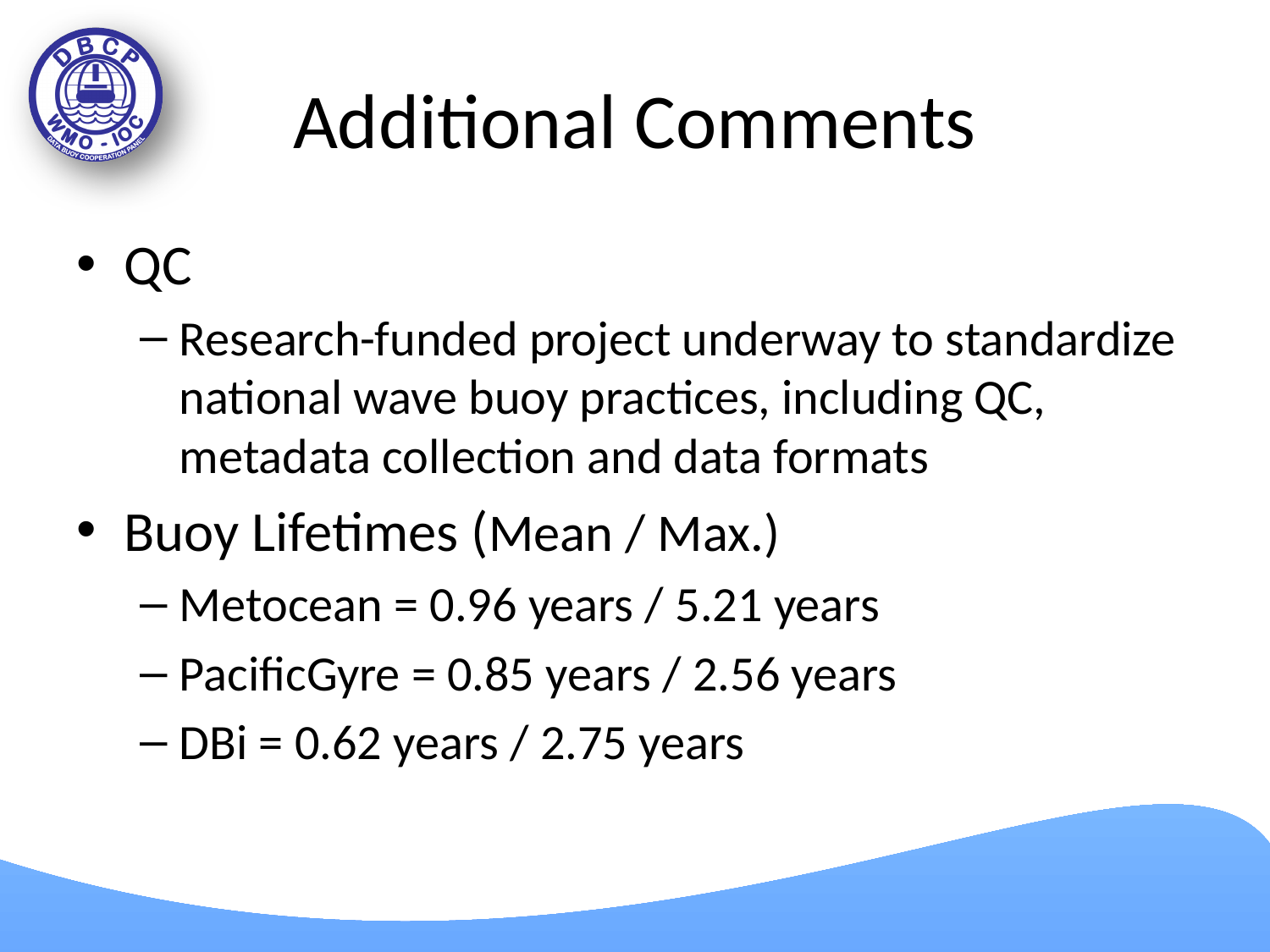

# Additional Comments
QC
Research-funded project underway to standardize national wave buoy practices, including QC, metadata collection and data formats
Buoy Lifetimes (Mean / Max.)
Metocean = 0.96 years / 5.21 years
PacificGyre = 0.85 years / 2.56 years
DBi = 0.62 years / 2.75 years